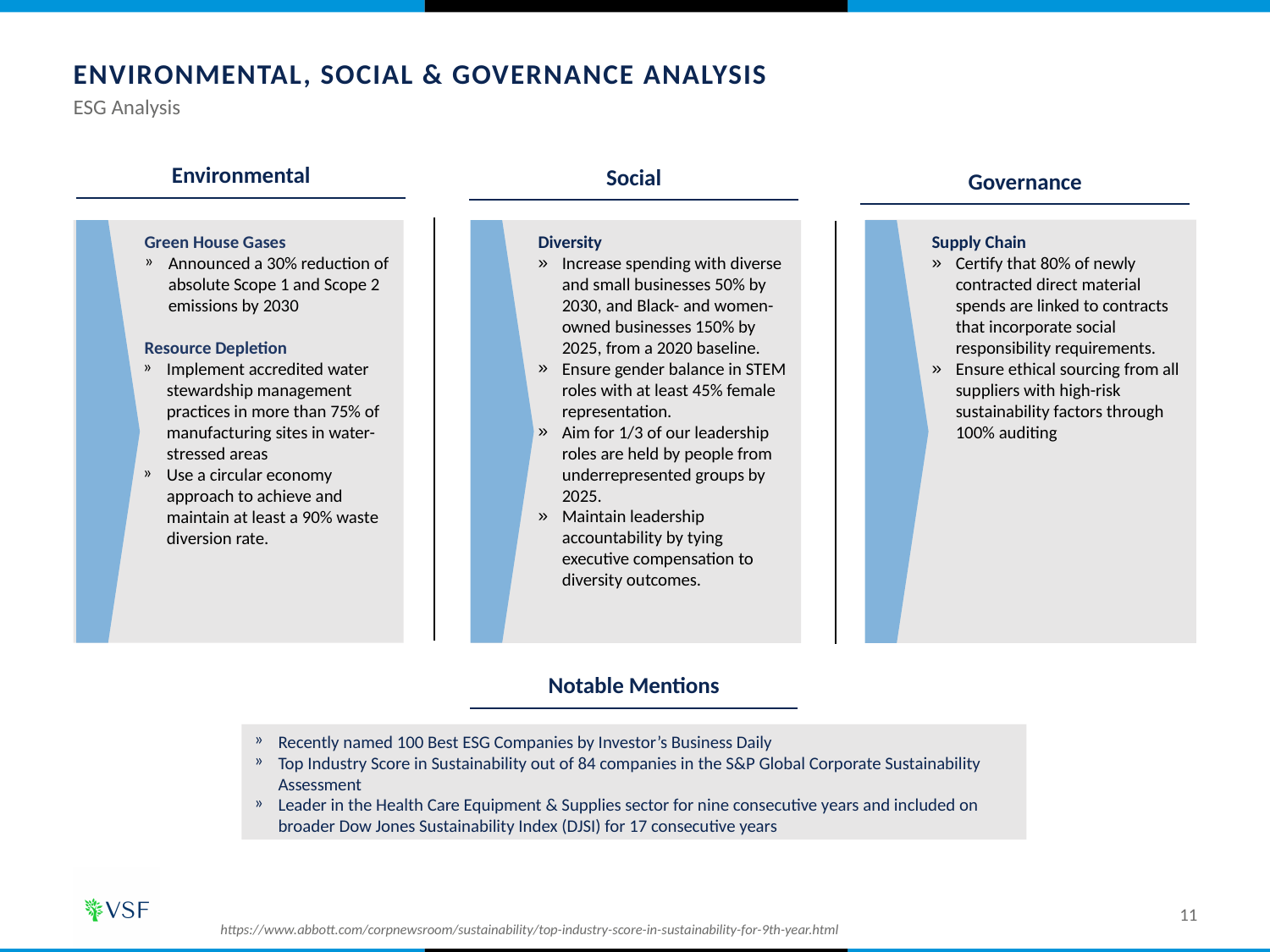

Analyst  Commentary
# Environmental, social & governance analysis
ESG Analysis
Environmental
Social
Governance

Supply Chain
Certify that 80% of newly contracted direct material spends are linked to contracts that incorporate social responsibility requirements.
Ensure ethical sourcing from all suppliers with high-risk sustainability factors through 100% auditing

-
Diversity
Increase spending with diverse and small businesses 50% by 2030, and Black- and women-owned businesses 150% by 2025, from a 2020 baseline.
Ensure gender balance in STEM roles with at least 45% female representation.
Aim for 1/3 of our leadership roles are held by people from underrepresented groups by 2025.
Maintain leadership accountability by tying executive compensation to diversity outcomes.

Green House Gases
Announced a 30% reduction of absolute Scope 1 and Scope 2 emissions by 2030

Resource Depletion
Implement accredited water stewardship management practices in more than 75% of manufacturing sites in water-stressed areas
Use a circular economy approach to achieve and maintain at least a 90% waste diversion rate.

Notable Mentions
Recently named 100 Best ESG Companies by Investor’s Business Daily
Top Industry Score in Sustainability out of 84 companies in the S&P Global Corporate Sustainability Assessment
Leader in the Health Care Equipment & Supplies sector for nine consecutive years and included on broader Dow Jones Sustainability Index (DJSI) for 17 consecutive years
https://www.abbott.com/corpnewsroom/sustainability/top-industry-score-in-sustainability-for-9th-year.html